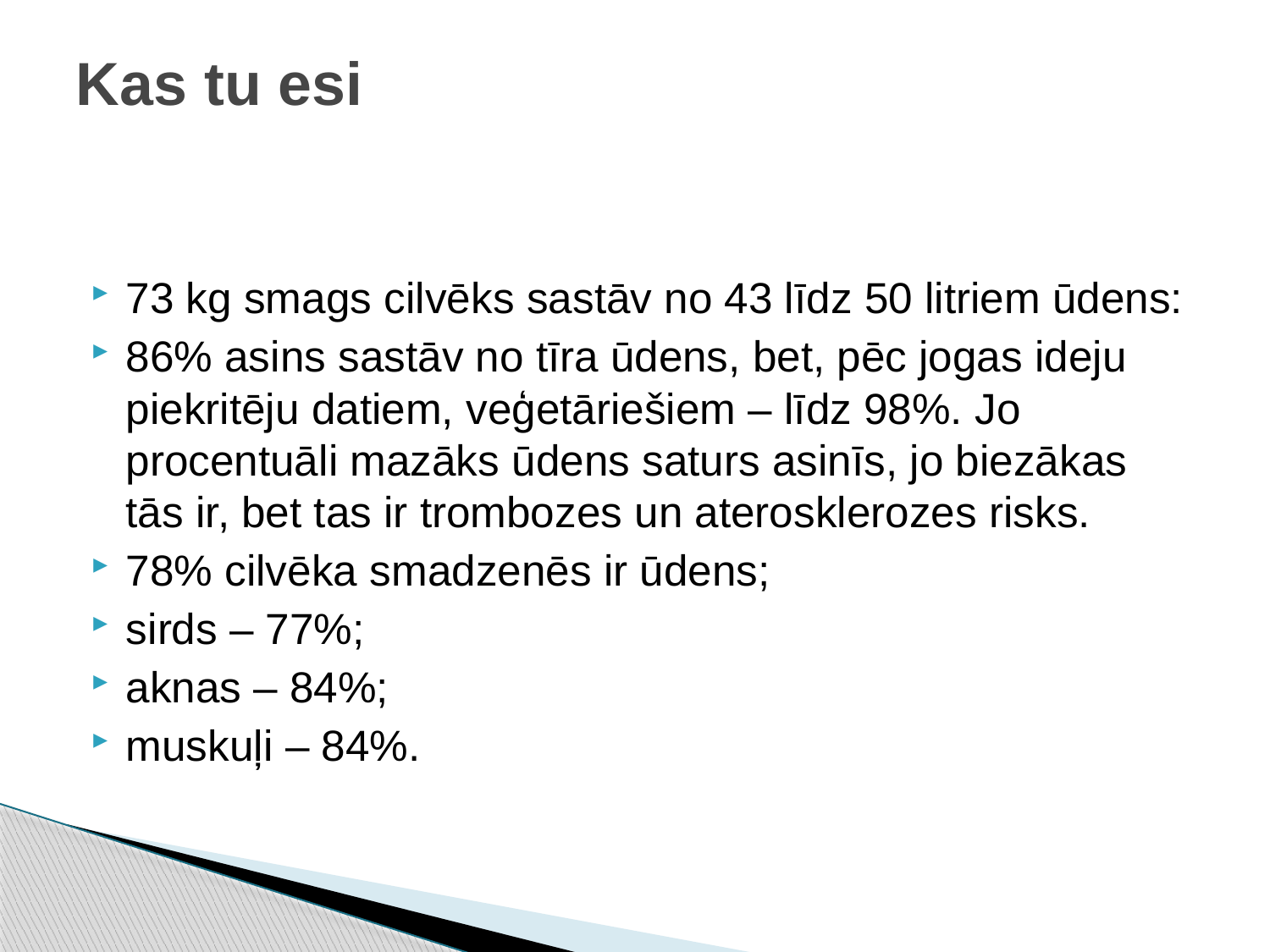

# Kas tu esi

73 kg smags cilvēks sastāv no 43 līdz 50 litriem ūdens:
86% asins sastāv no tīra ūdens, bet, pēc jogas ideju piekritēju datiem, veģetāriešiem – līdz 98%. Jo procentuāli mazāks ūdens saturs asinīs, jo biezākas tās ir, bet tas ir trombozes un aterosklerozes risks.
78% cilvēka smadzenēs ir ūdens;
sirds – 77%;
aknas – 84%;
muskuļi – 84%.